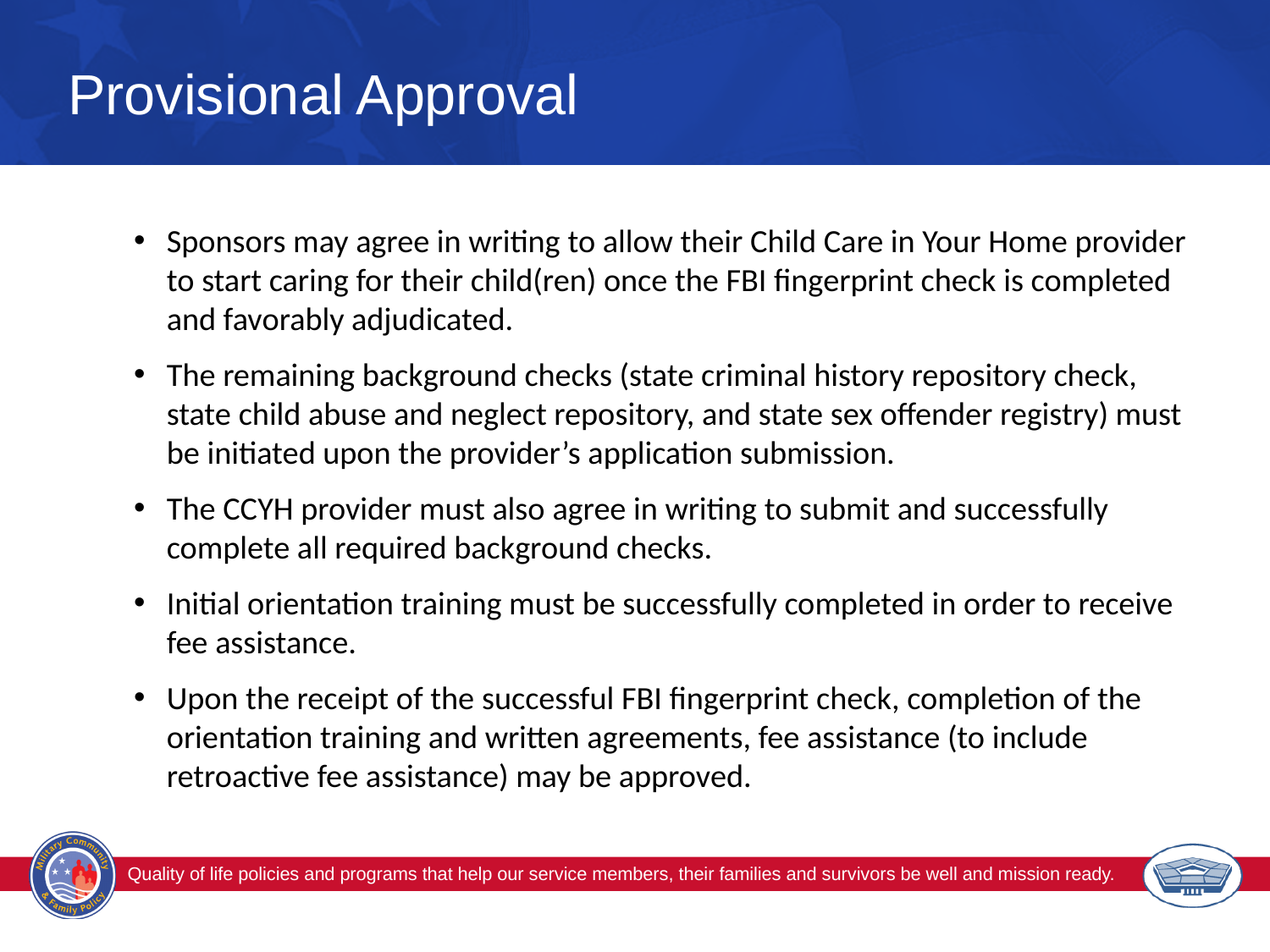

# Provisional Approval
Sponsors may agree in writing to allow their Child Care in Your Home provider to start caring for their child(ren) once the FBI fingerprint check is completed and favorably adjudicated.
The remaining background checks (state criminal history repository check, state child abuse and neglect repository, and state sex offender registry) must be initiated upon the provider’s application submission.
The CCYH provider must also agree in writing to submit and successfully complete all required background checks.
Initial orientation training must be successfully completed in order to receive fee assistance.
Upon the receipt of the successful FBI fingerprint check, completion of the orientation training and written agreements, fee assistance (to include retroactive fee assistance) may be approved.